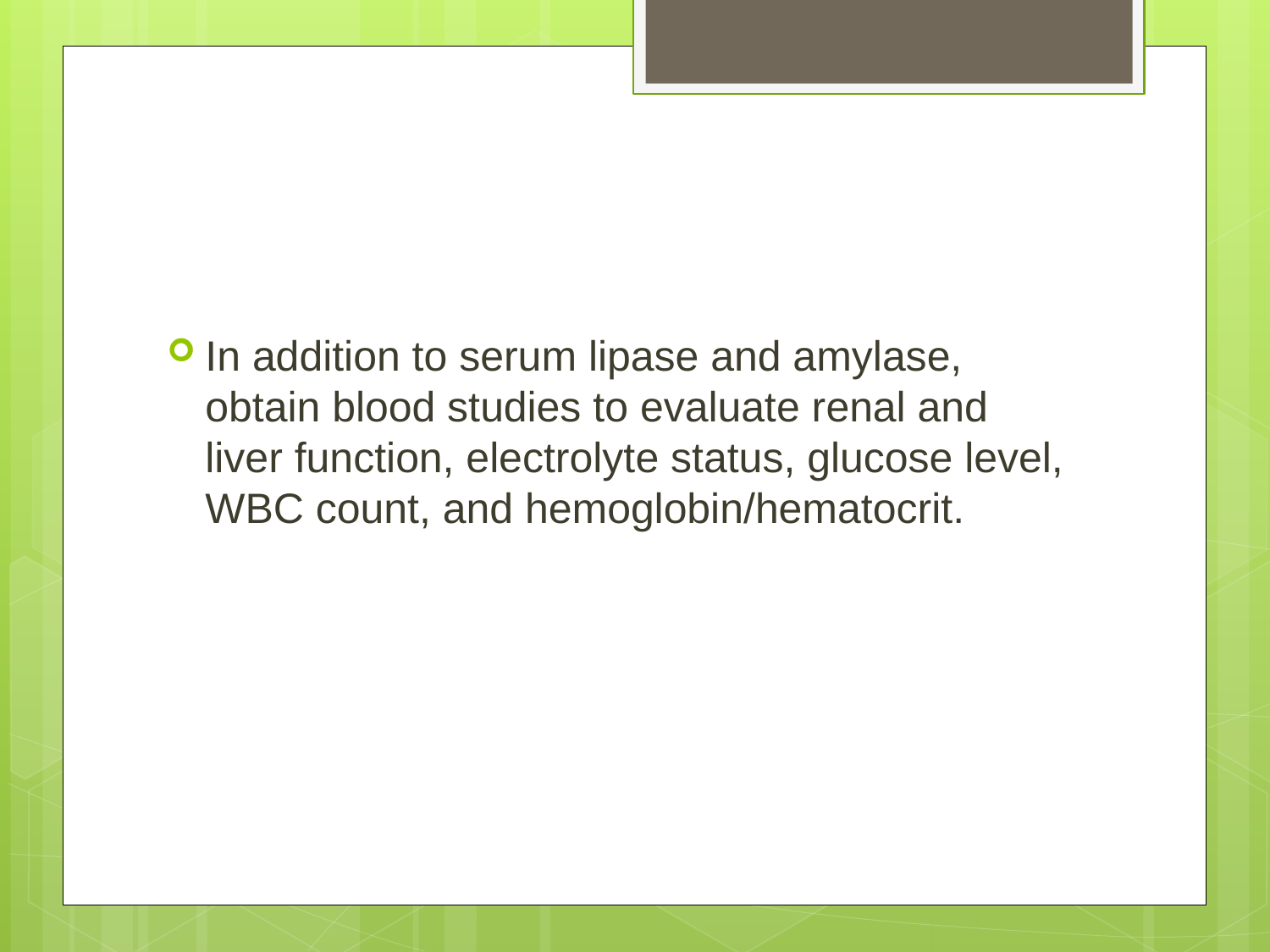

#
In addition to serum lipase and amylase, obtain blood studies to evaluate renal and liver function, electrolyte status, glucose level, WBC count, and hemoglobin/hematocrit.